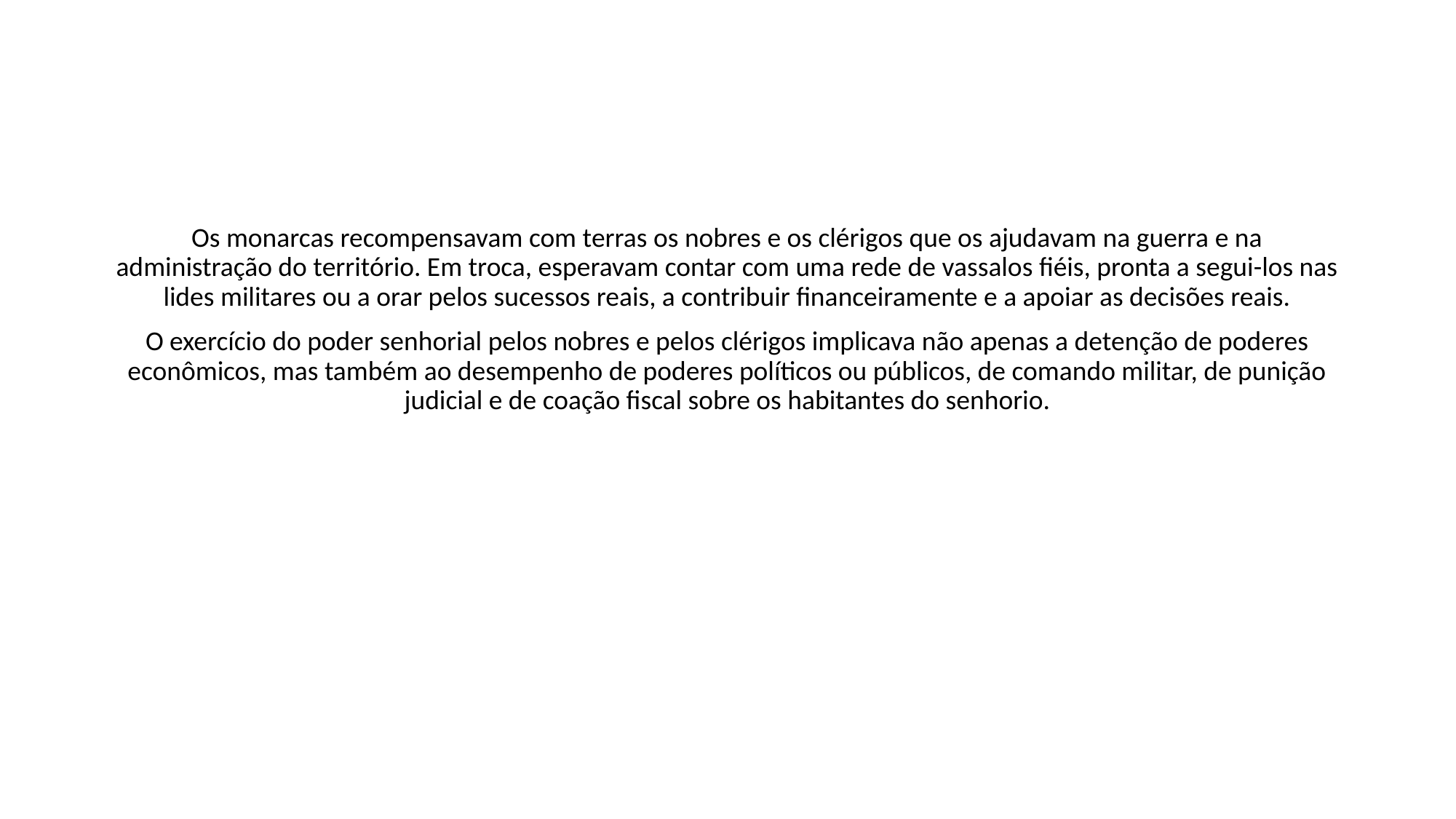

Os monarcas recompensavam com terras os nobres e os clérigos que os ajudavam na guerra e na administração do território. Em troca, esperavam contar com uma rede de vassalos fiéis, pronta a segui-los nas lides militares ou a orar pelos sucessos reais, a contribuir financeiramente e a apoiar as decisões reais.
O exercício do poder senhorial pelos nobres e pelos clérigos implicava não apenas a detenção de poderes econômicos, mas também ao desempenho de poderes políticos ou públicos, de comando militar, de punição judicial e de coação fiscal sobre os habitantes do senhorio.